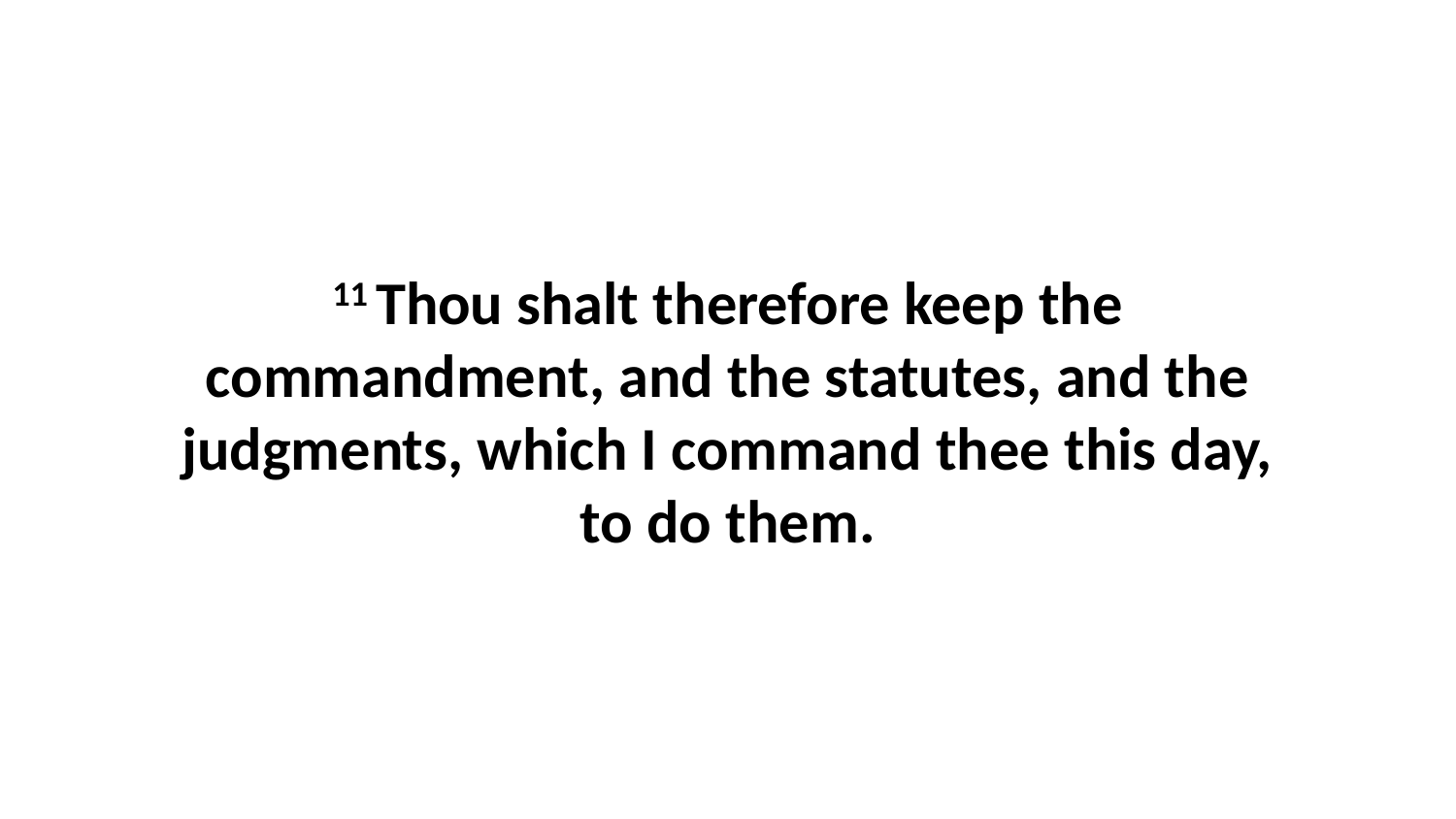

11 Thou shalt therefore keep the commandment, and the statutes, and the judgments, which I command thee this day, to do them.